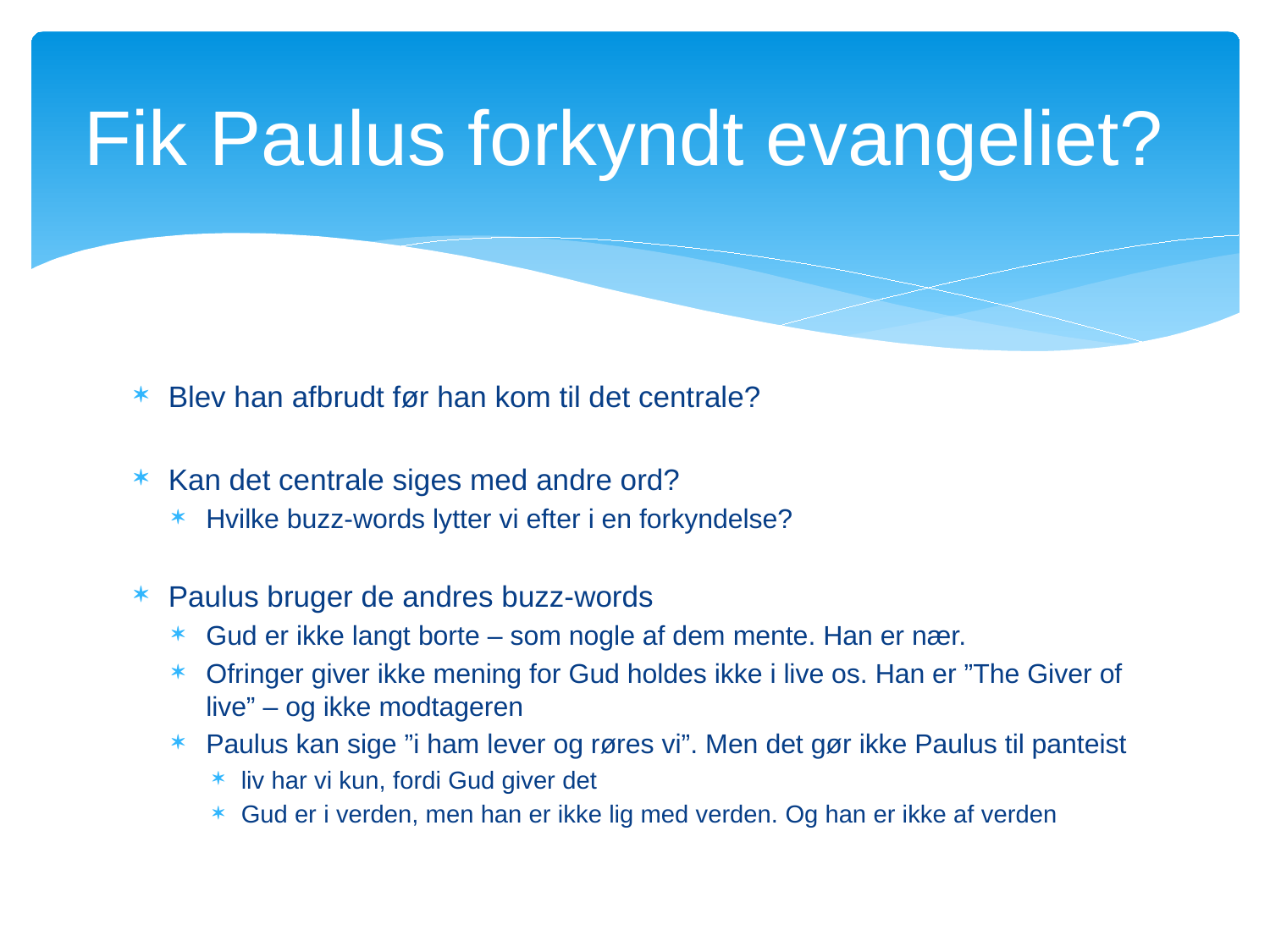

# Fik Paulus forkyndt evangeliet?
Blev han afbrudt før han kom til det centrale?

Kan det centrale siges med andre ord?
Hvilke buzz-words lytter vi efter i en forkyndelse?

Paulus bruger de andres buzz-words
Gud er ikke langt borte – som nogle af dem mente. Han er nær.
Ofringer giver ikke mening for Gud holdes ikke i live os. Han er ”The Giver of live” – og ikke modtageren
Paulus kan sige ”i ham lever og røres vi”. Men det gør ikke Paulus til panteist
liv har vi kun, fordi Gud giver det
Gud er i verden, men han er ikke lig med verden. Og han er ikke af verden